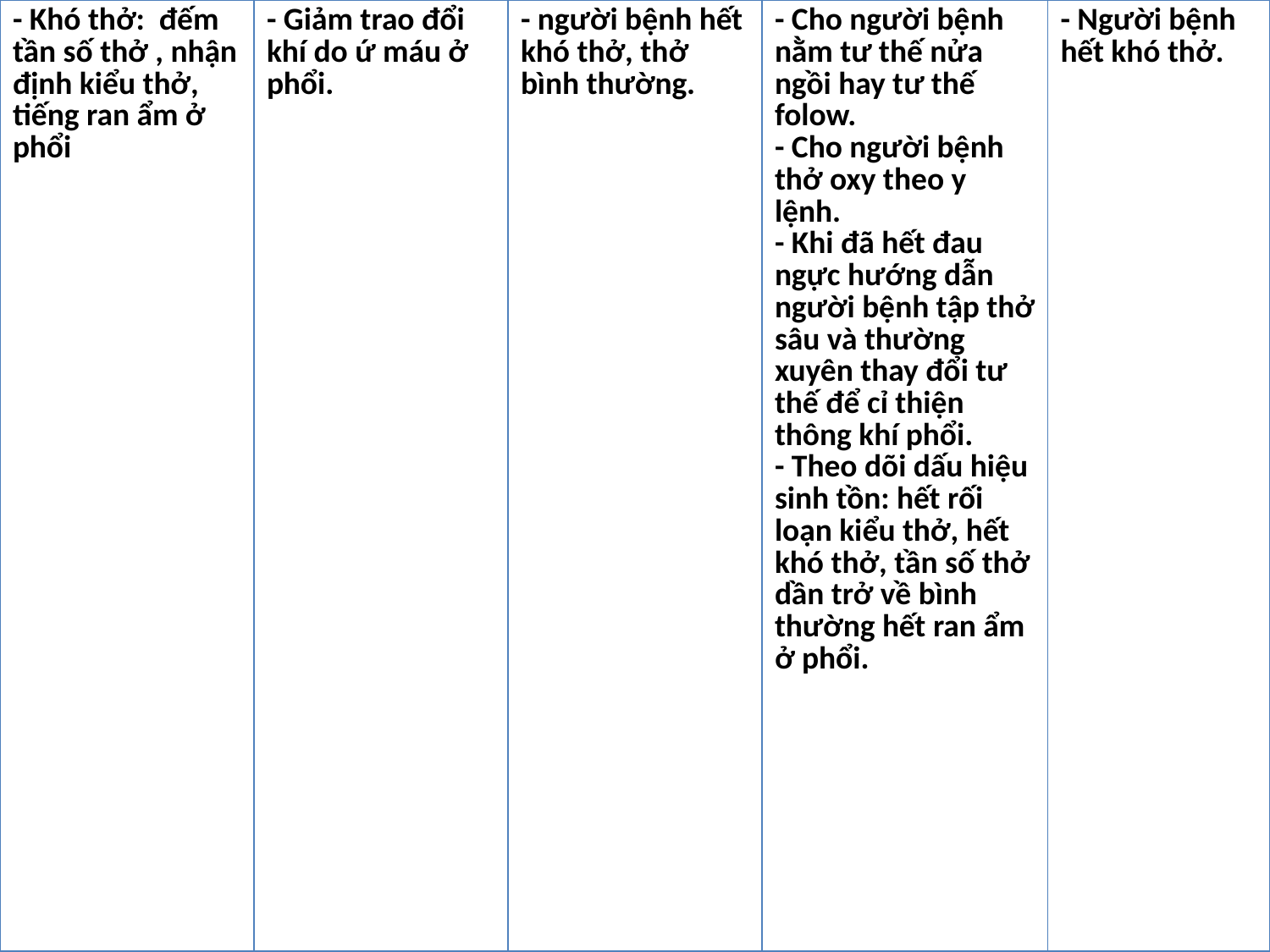

| - Khó thở: đếm tần số thở , nhận định kiểu thở, tiếng ran ẩm ở phổi | - Giảm trao đổi khí do ứ máu ở phổi. | - người bệnh hết khó thở, thở bình thường. | - Cho người bệnh nằm tư thế nửa ngồi hay tư thế folow. - Cho người bệnh thở oxy theo y lệnh. - Khi đã hết đau ngực hướng dẫn người bệnh tập thở sâu và thường xuyên thay đổi tư thế để cỉ thiện thông khí phổi. - Theo dõi dấu hiệu sinh tồn: hết rối loạn kiểu thở, hết khó thở, tần số thở dần trở về bình thường hết ran ẩm ở phổi. | - Người bệnh hết khó thở. |
| --- | --- | --- | --- | --- |